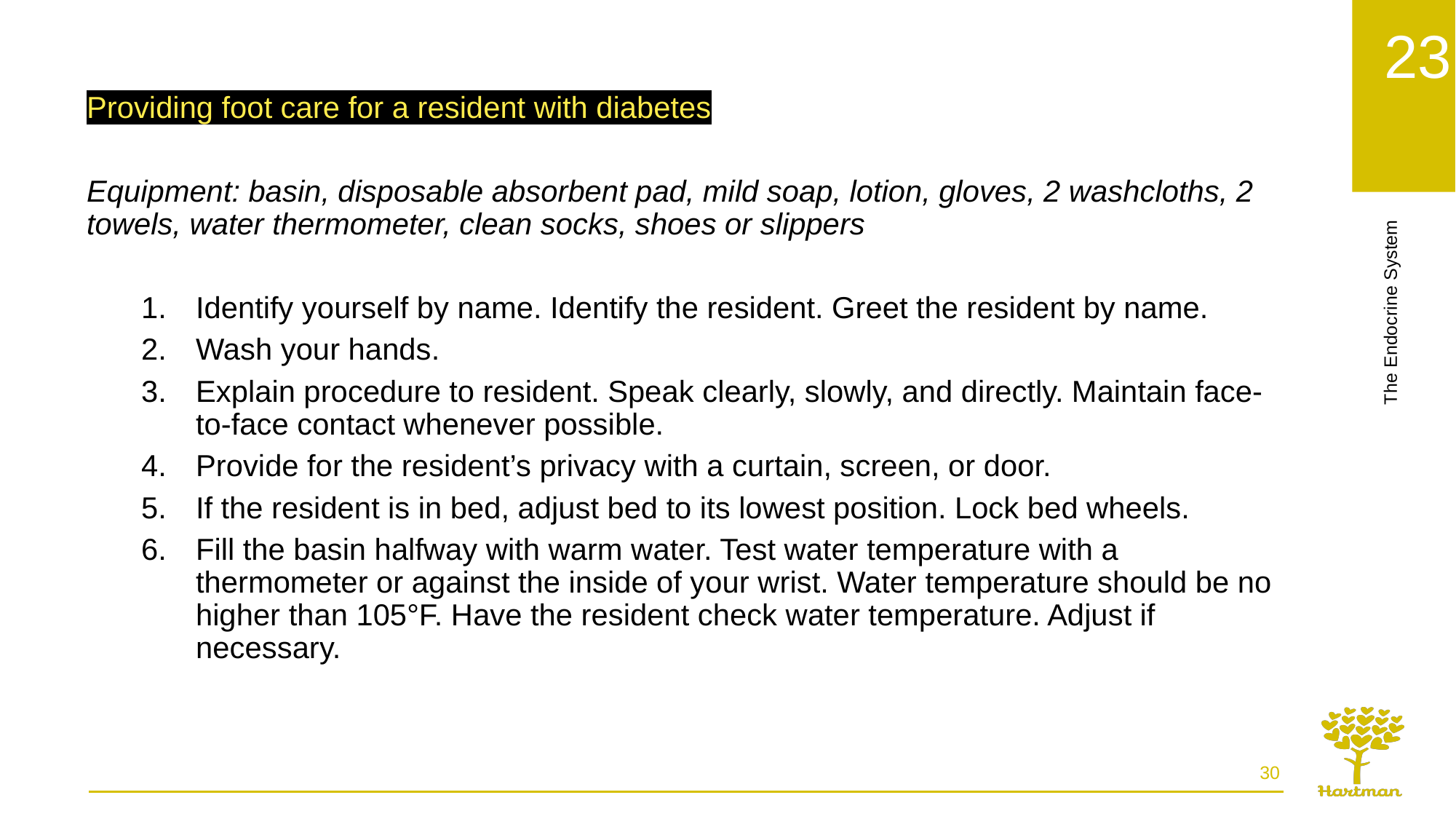

Providing foot care for a resident with diabetes

Equipment: basin, disposable absorbent pad, mild soap, lotion, gloves, 2 washcloths, 2 towels, water thermometer, clean socks, shoes or slippers

Identify yourself by name. Identify the resident. Greet the resident by name.
Wash your hands.
Explain procedure to resident. Speak clearly, slowly, and directly. Maintain face-to-face contact whenever possible.
Provide for the resident’s privacy with a curtain, screen, or door.
If the resident is in bed, adjust bed to its lowest position. Lock bed wheels.
Fill the basin halfway with warm water. Test water temperature with a thermometer or against the inside of your wrist. Water temperature should be no higher than 105°F. Have the resident check water temperature. Adjust if necessary.

30